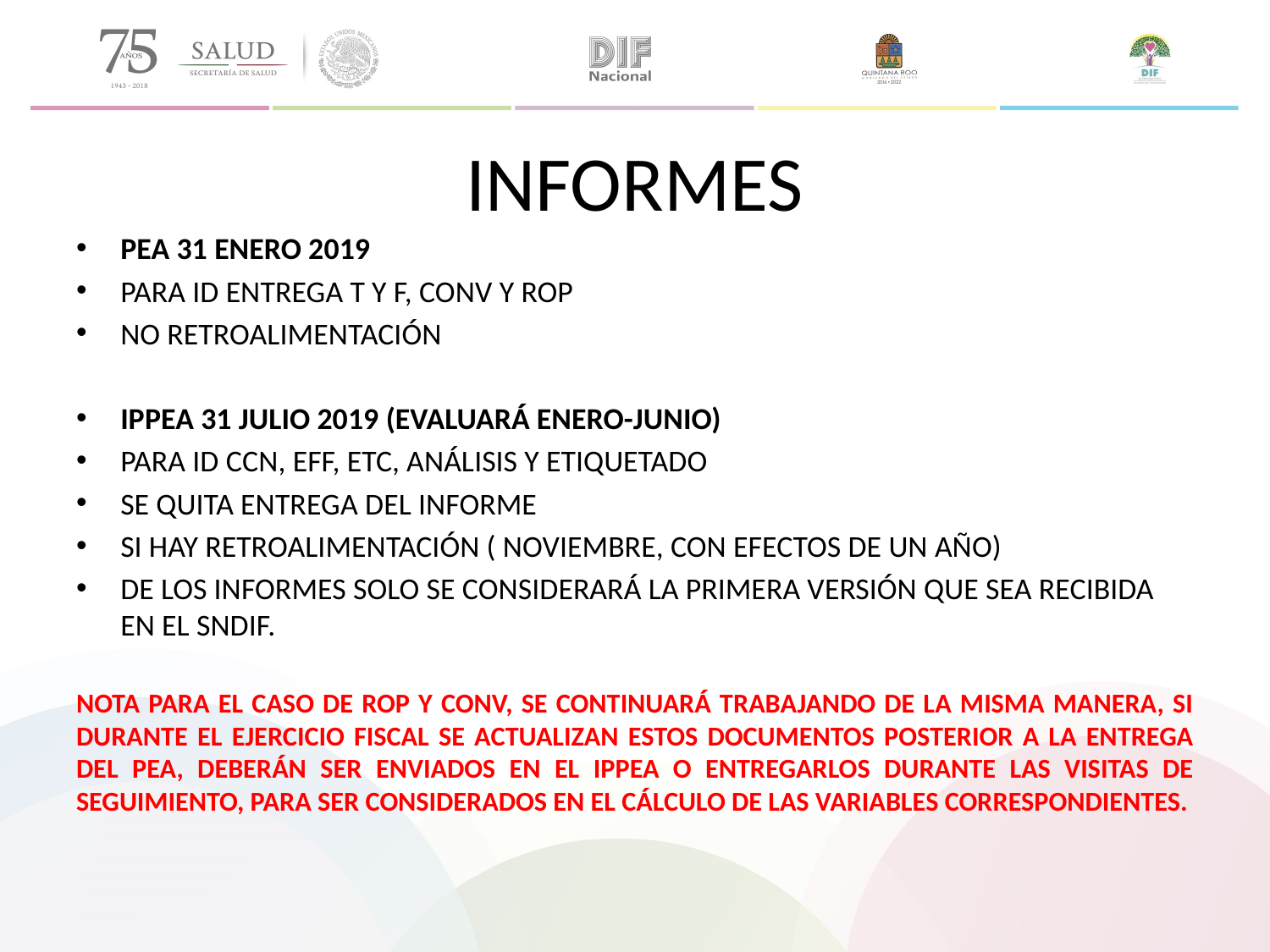

# INFORMES
PEA 31 ENERO 2019
PARA ID ENTREGA T Y F, CONV Y ROP
NO RETROALIMENTACIÓN

IPPEA 31 JULIO 2019 (EVALUARÁ ENERO-JUNIO)
PARA ID CCN, EFF, ETC, ANÁLISIS Y ETIQUETADO
SE QUITA ENTREGA DEL INFORME
SI HAY RETROALIMENTACIÓN ( NOVIEMBRE, CON EFECTOS DE UN AÑO)
DE LOS INFORMES SOLO SE CONSIDERARÁ LA PRIMERA VERSIÓN QUE SEA RECIBIDA EN EL SNDIF.

NOTA PARA EL CASO DE ROP Y CONV, SE CONTINUARÁ TRABAJANDO DE LA MISMA MANERA, SI DURANTE EL EJERCICIO FISCAL SE ACTUALIZAN ESTOS DOCUMENTOS POSTERIOR A LA ENTREGA DEL PEA, DEBERÁN SER ENVIADOS EN EL IPPEA O ENTREGARLOS DURANTE LAS VISITAS DE SEGUIMIENTO, PARA SER CONSIDERADOS EN EL CÁLCULO DE LAS VARIABLES CORRESPONDIENTES.